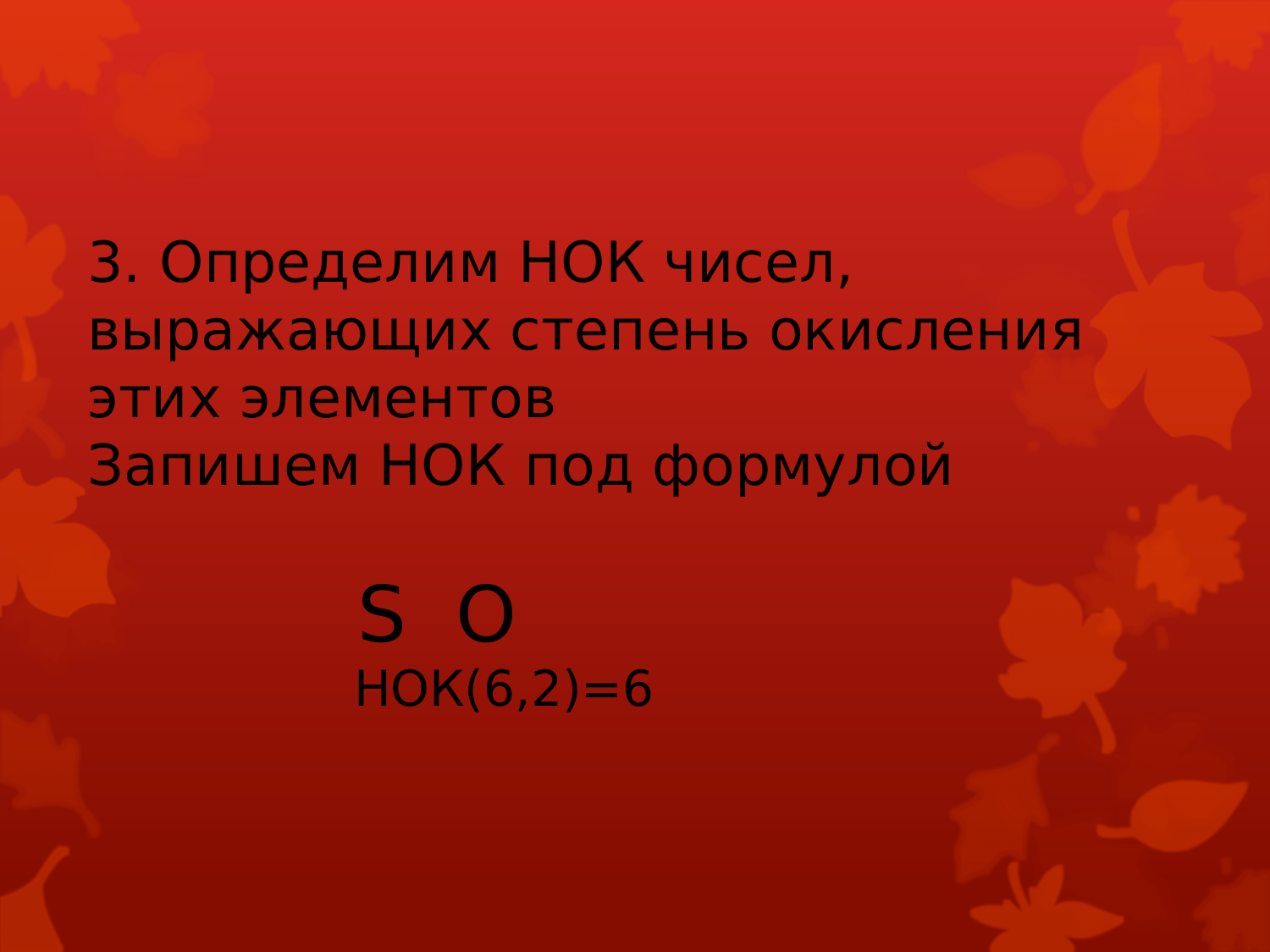

# 3. Определим НОК чисел, выражающих степень окисления этих элементов Запишем НОК под формулой S  O НОК(6,2)=6